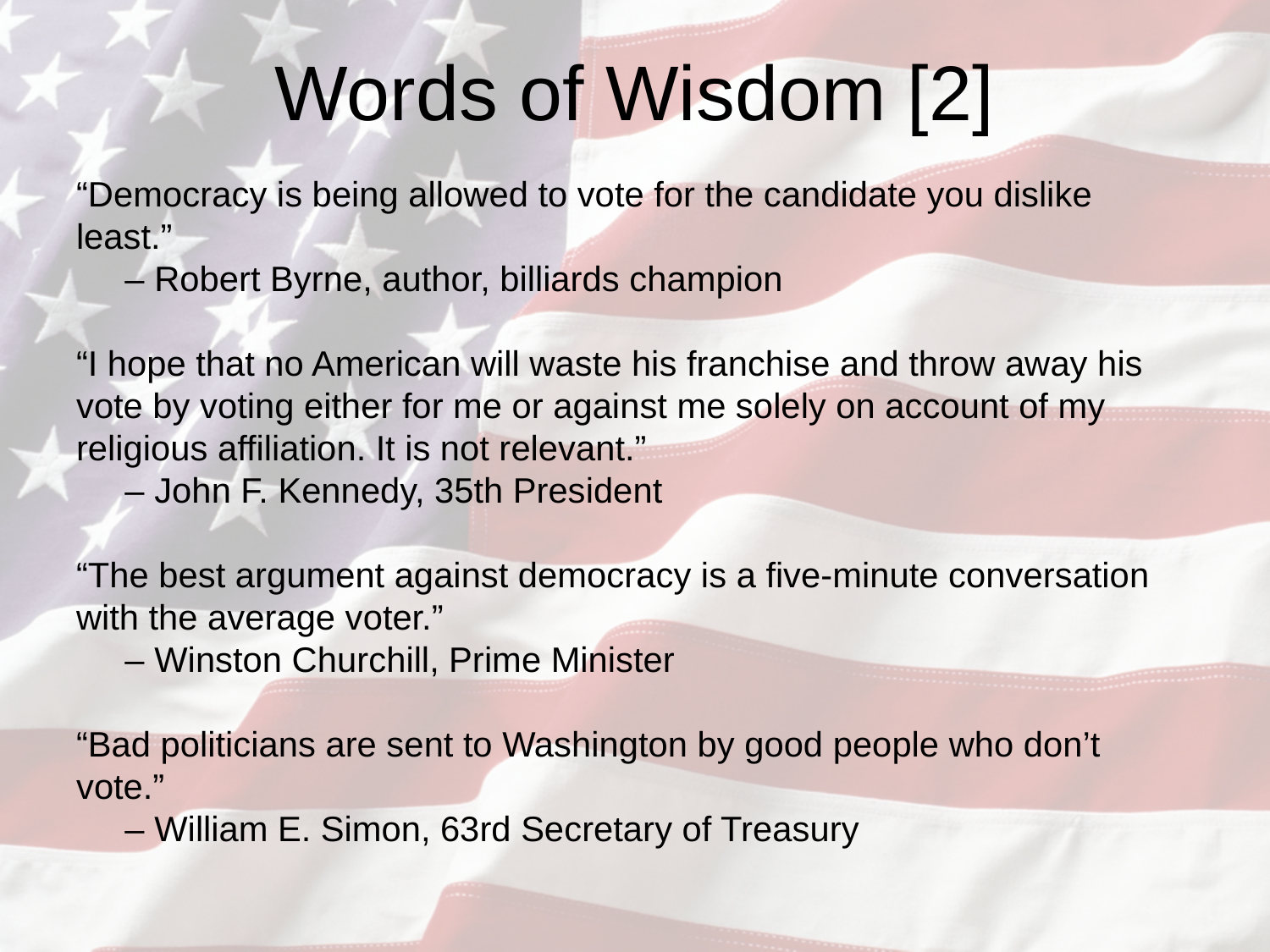

# Words of Wisdom [2]
“Democracy is being allowed to vote for the candidate you dislike least.”
     – Robert Byrne, author, billiards champion

“I hope that no American will waste his franchise and throw away his vote by voting either for me or against me solely on account of my religious affiliation. It is not relevant.”
     – John F. Kennedy, 35th President

“The best argument against democracy is a five-minute conversation with the average voter.”
     – Winston Churchill, Prime Minister

“Bad politicians are sent to Washington by good people who don’t vote.”
     – William E. Simon, 63rd Secretary of Treasury